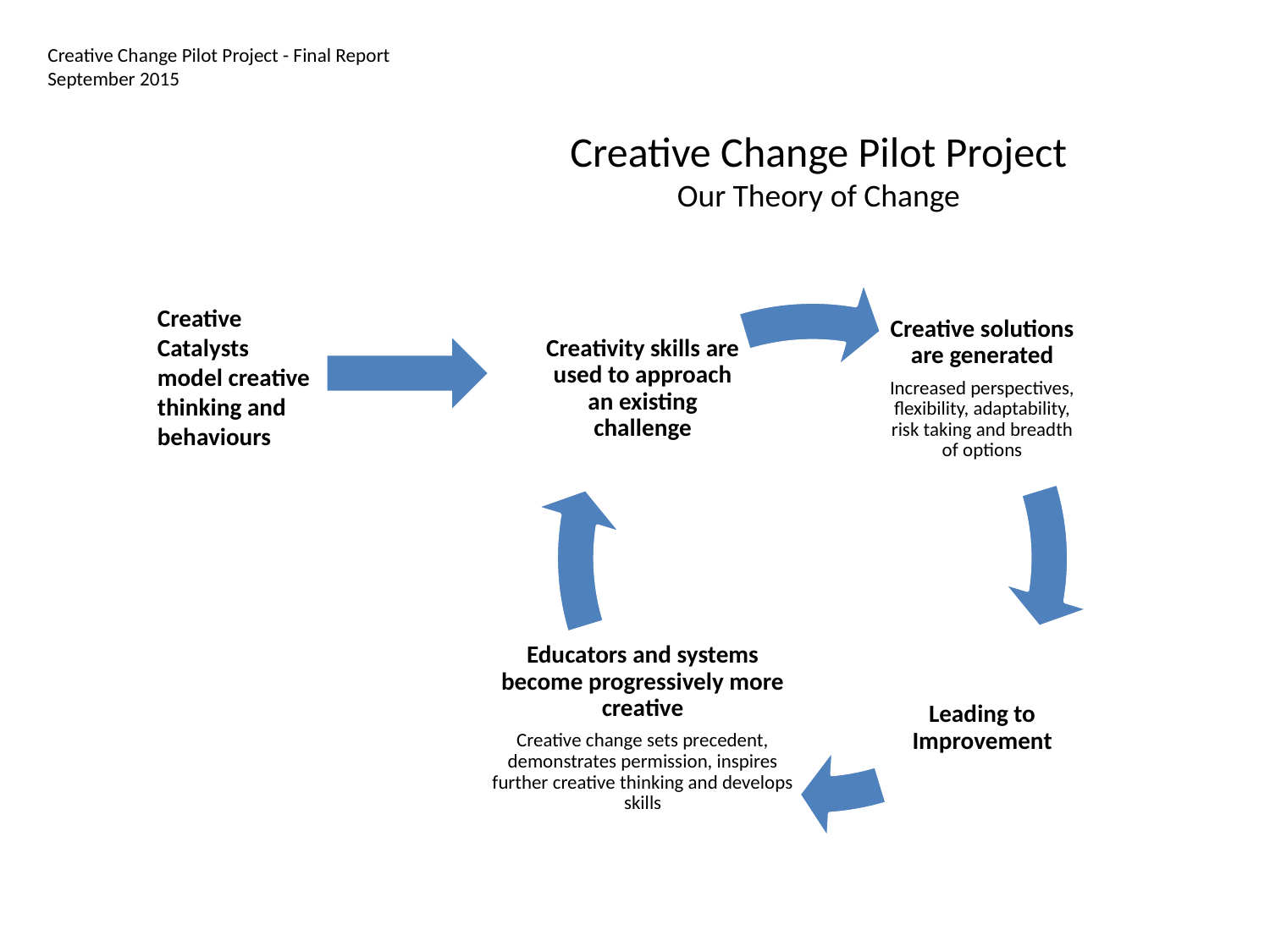

# Creative Change Pilot Project - Final Report September 2015
Creative Change Pilot Project
Our Theory of Change
Creative solutions are generated
Increased perspectives, flexibility, adaptability, risk taking and breadth of options
Leading to Improvement
Educators and systems become progressively more creative
Creative change sets precedent, demonstrates permission, inspires further creative thinking and develops skills
Creativity skills are used to approach an existing challenge
Creative Catalysts model creative thinking and behaviours